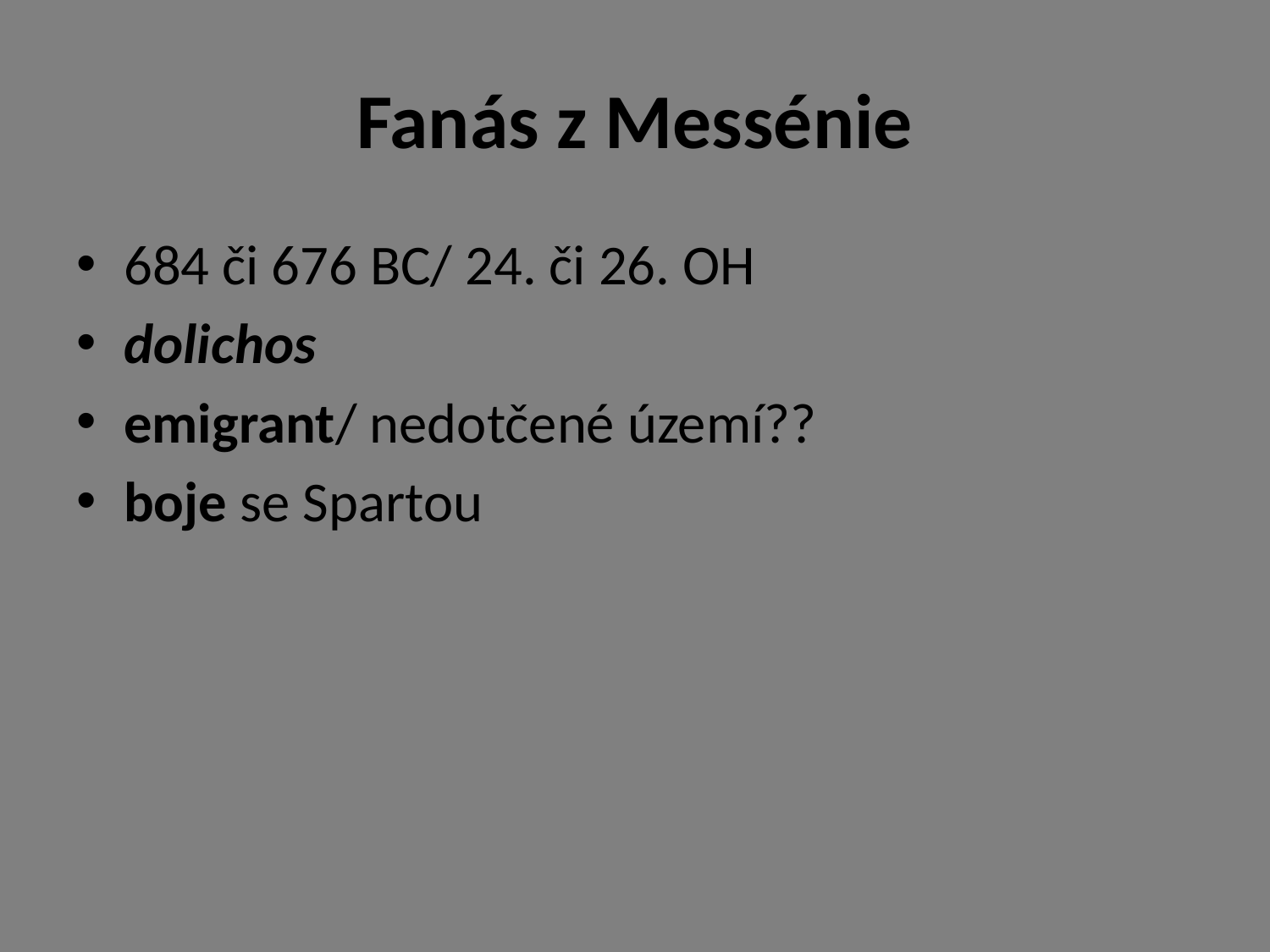

# Fanás z Messénie
684 či 676 BC/ 24. či 26. OH
dolichos
emigrant/ nedotčené území??
boje se Spartou